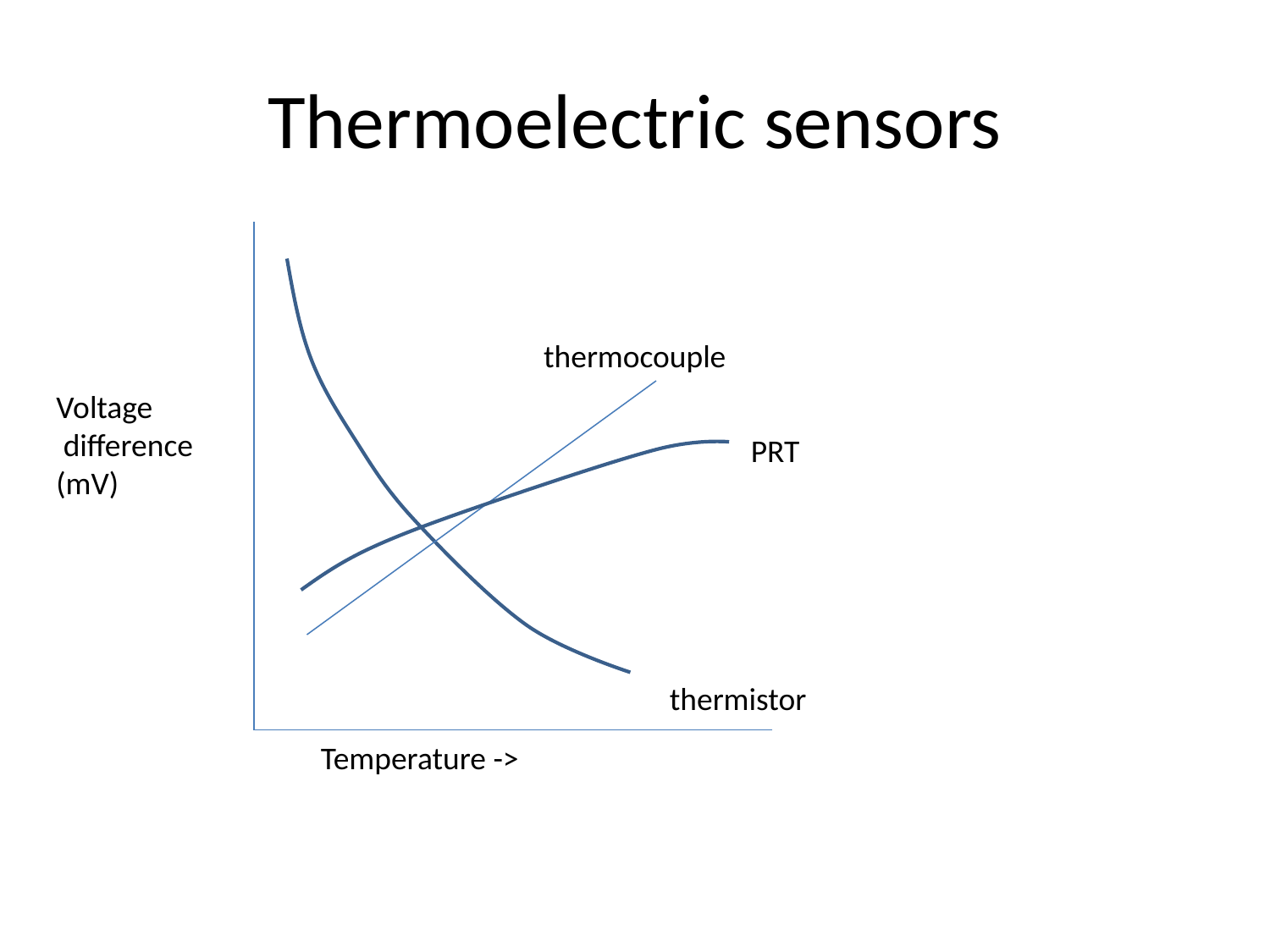

# Thermoelectric sensors

thermocouple
Voltage
 difference
(mV)
PRT

thermistor
Temperature ->